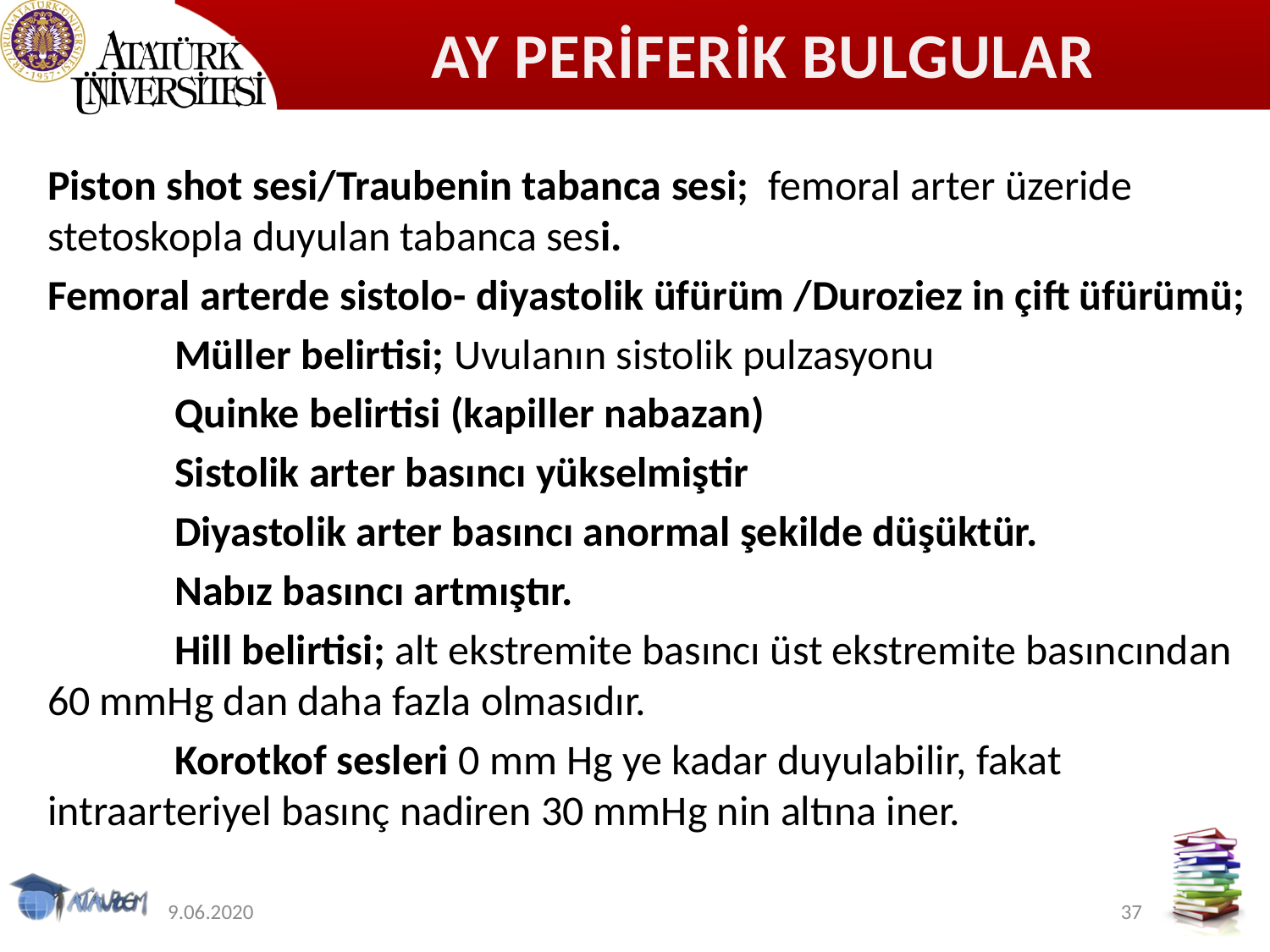

# AY PERİFERİK BULGULARI
Piston shot sesi/Traubenin tabanca sesi;  femoral arter üzeride stetoskopla duyulan tabanca sesi.
Femoral arterde sistolo- diyastolik üfürüm /Duroziez in çift üfürümü;
      	Müller belirtisi; Uvulanın sistolik pulzasyonu
      	Quinke belirtisi (kapiller nabazan)
      	Sistolik arter basıncı yükselmiştir
      	Diyastolik arter basıncı anormal şekilde düşüktür.
      	Nabız basıncı artmıştır.
      	Hill belirtisi; alt ekstremite basıncı üst ekstremite basıncından 60 mmHg dan daha fazla olmasıdır.
      	Korotkof sesleri 0 mm Hg ye kadar duyulabilir, fakat intraarteriyel basınç nadiren 30 mmHg nin altına iner.
9.06.2020

37